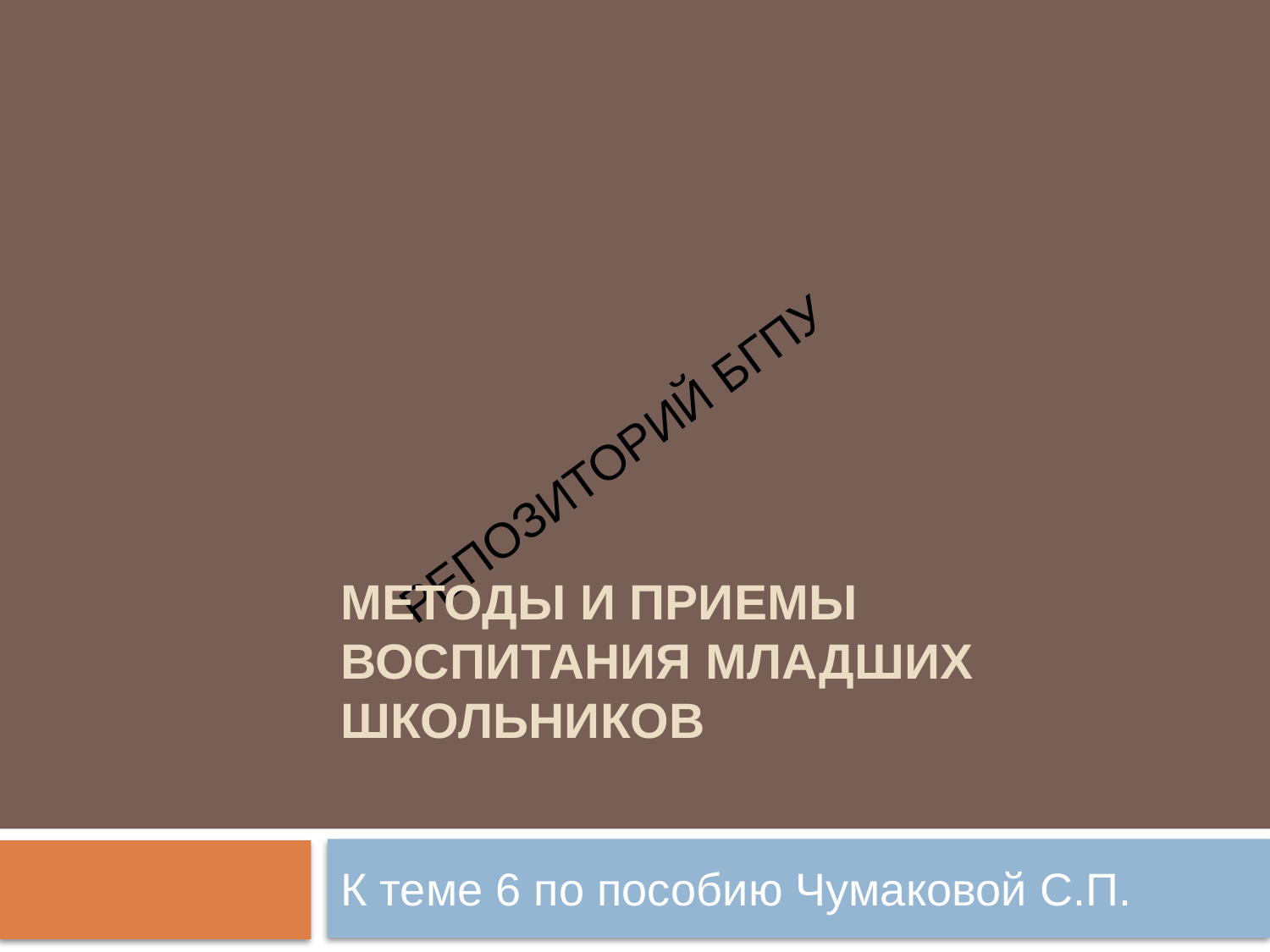

# МЕТОДЫ И ПРИЕМЫ ВОСПИТАНИЯ МЛАДШИХ ШКОЛЬНИКОВ
К теме 6 по пособию Чумаковой С.П.